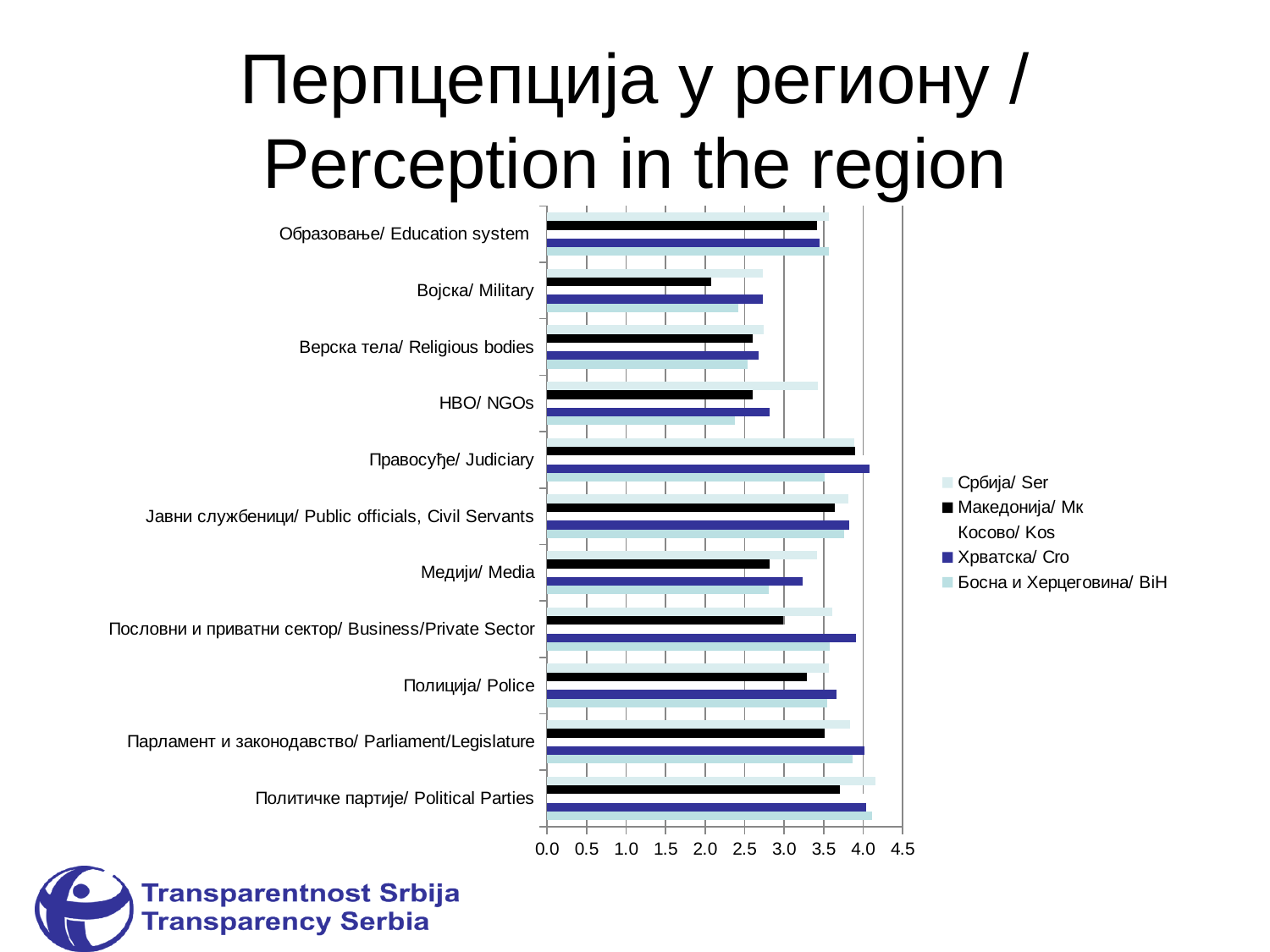

Перпцепција у региону / Perception in the region

### Chart

| Category | Босна и Херцеговина/ BiH | Хрватска/ Cro | Косово/ Kos | Македонија/ Mк | Србија/ Ser |
|---|---|---|---|---|---|
| Политичке партије/ Political Parties | 4.118355099999992 | 4.0335646 | 4.2322174 | 3.7025866 | 4.1557292 |
| Парламент и законодавство/ Parliament/Legislature | 3.8628048999999987 | 4.014407999999993 | 3.8929871999999968 | 3.5186279999999988 | 3.831695899999996 |
| Полиција/ Police | 3.5421686999999977 | 3.6623029 | 2.3601891 | 3.2883212000000066 | 3.5649292 |
| Пословни и приватни сектор/ Business/Private Sector | 3.5810675 | 3.9133789999999977 | 3.2585572 | 2.986685499999996 | 3.6119754999999967 |
| Mедији/ Media | 2.8107286999999967 | 3.2301973000000035 | 2.2843159 | 2.8190218999999987 | 3.4147822999999997 |
| Јавни службеници/ Public officials, Civil Servants | 3.7558021999999966 | 3.8201420999999987 | 3.1594399999999987 | 3.6397784999999967 | 3.8150557999999957 |
| Правосуђе/ Judiciary | 3.5161943 | 4.0803795 | 4.0588785999999955 | 3.9008562999999987 | 3.8890895999999997 |
| НВО/ NGOs | 2.3721880999999967 | 2.8160265999999967 | 1.840117000000002 | 2.598852399999996 | 3.4238693 |
| Верска тела/ Religious bodies | 2.5340792999999997 | 2.6727128999999987 | 1.5299478 | 2.5974368 | 2.742528 |
| Војска/ Military | 2.4194871999999967 | 2.7268136 | 1.3039292999999959 | 2.0798478999999968 | 2.730181600000001 |
| Образовање/ Education system  | 3.5636911000000002 | 3.4487391 | 2.405046199999996 | 3.4201788 | 3.5630539 |